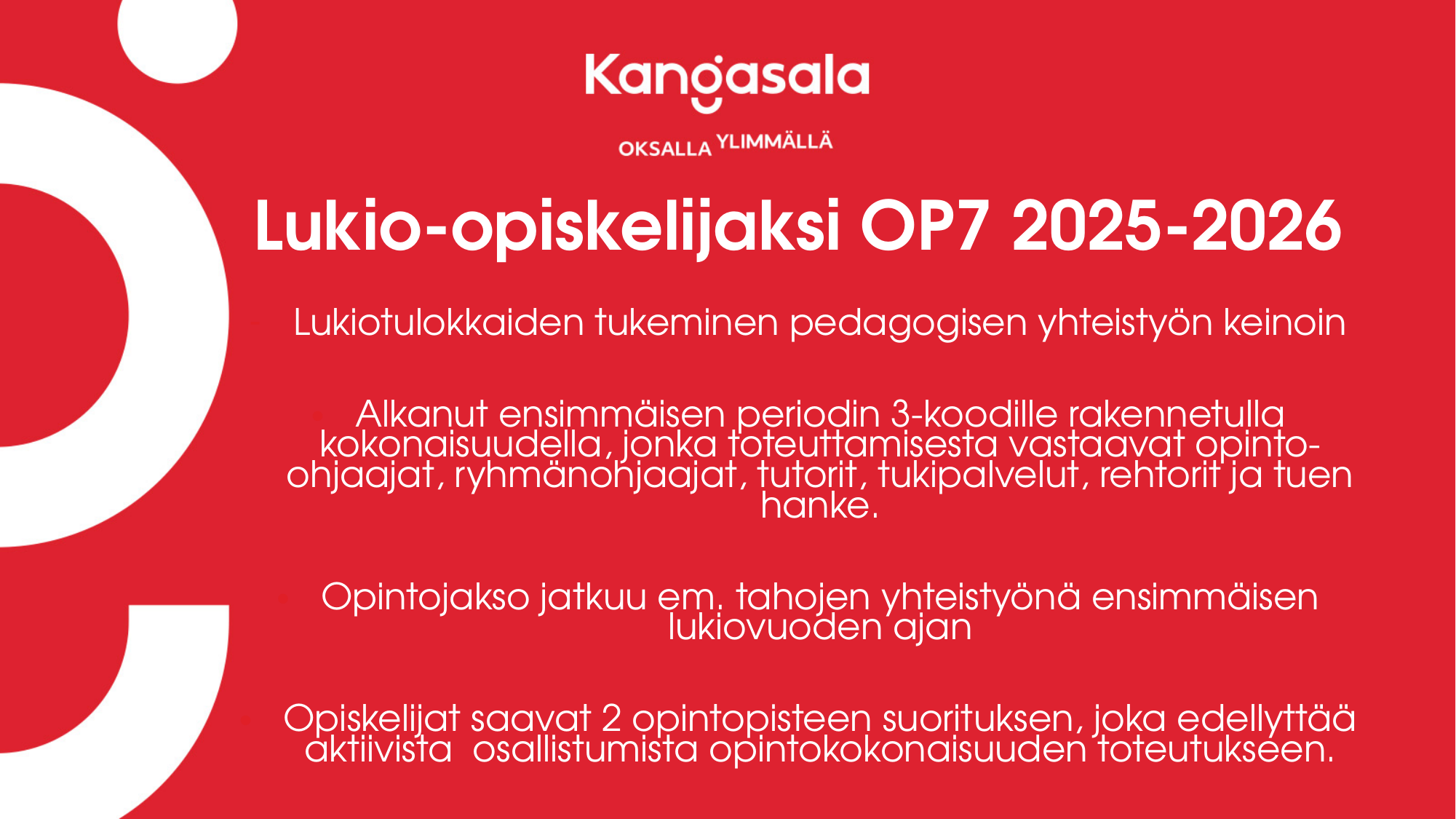

# Lukio-opiskelijaksi OP7 2025-2026
Lukiotulokkaiden tukeminen pedagogisen yhteistyön keinoin

Alkanut ensimmäisen periodin 3-koodille rakennetulla kokonaisuudella, jonka toteuttamisesta vastaavat opinto-ohjaajat, ryhmänohjaajat, tutorit, tukipalvelut, rehtorit ja tuen hanke.

Opintojakso jatkuu em. tahojen yhteistyönä ensimmäisen lukiovuoden ajan

Opiskelijat saavat 2 opintopisteen suorituksen, joka edellyttää aktiivista  osallistumista opintokokonaisuuden toteutukseen.